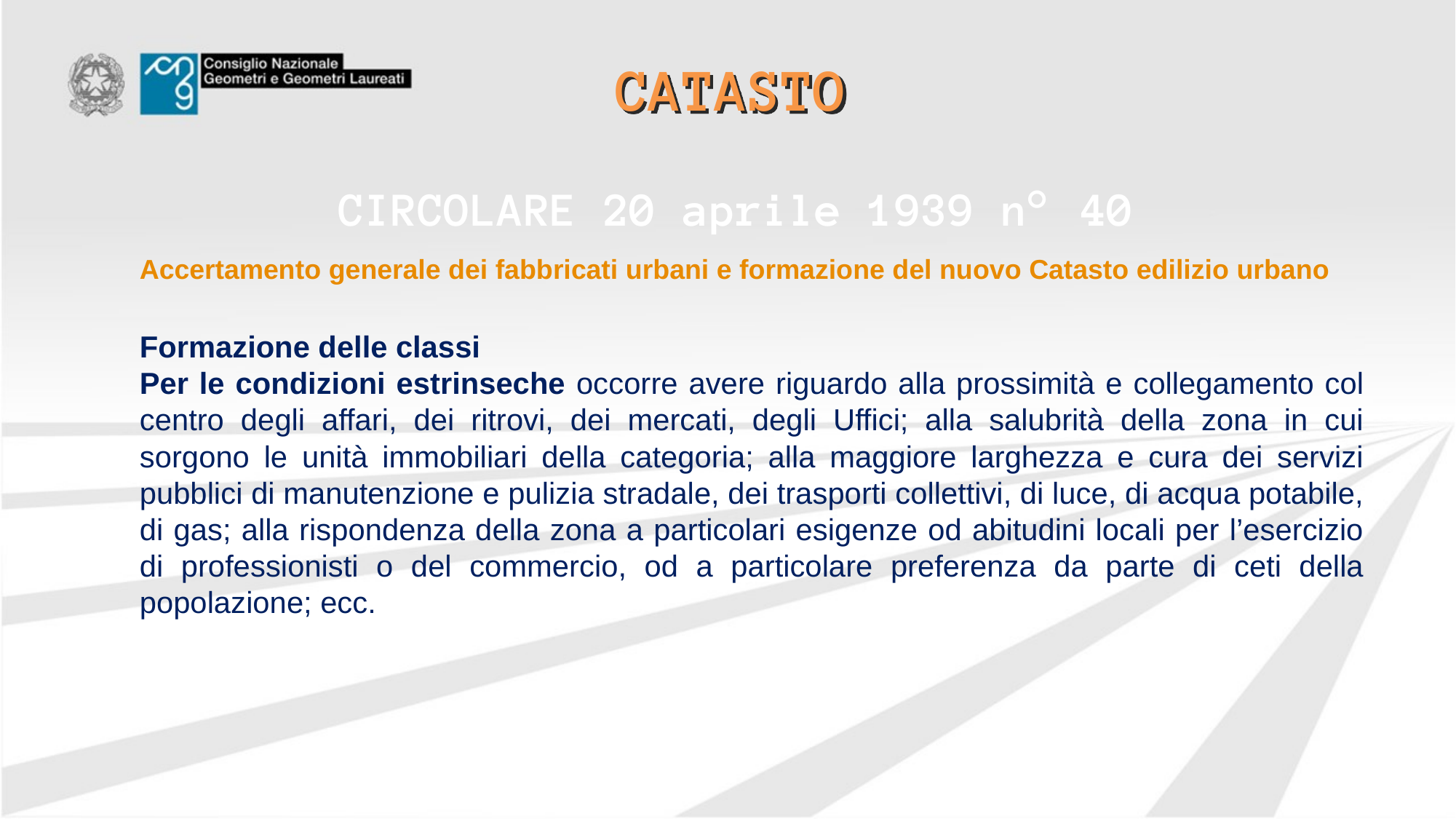

# CATASTO
CIRCOLARE 20 aprile 1939 n° 40
Accertamento generale dei fabbricati urbani e formazione del nuovo Catasto edilizio urbano
Formazione delle classi
Per le condizioni estrinseche occorre avere riguardo alla prossimità e collegamento col centro degli affari, dei ritrovi, dei mercati, degli Uffici; alla salubrità della zona in cui sorgono le unità immobiliari della categoria; alla maggiore larghezza e cura dei servizi pubblici di manutenzione e pulizia stradale, dei trasporti collettivi, di luce, di acqua potabile, di gas; alla rispondenza della zona a particolari esigenze od abitudini locali per l’esercizio di professionisti o del commercio, od a particolare preferenza da parte di ceti della popolazione; ecc.